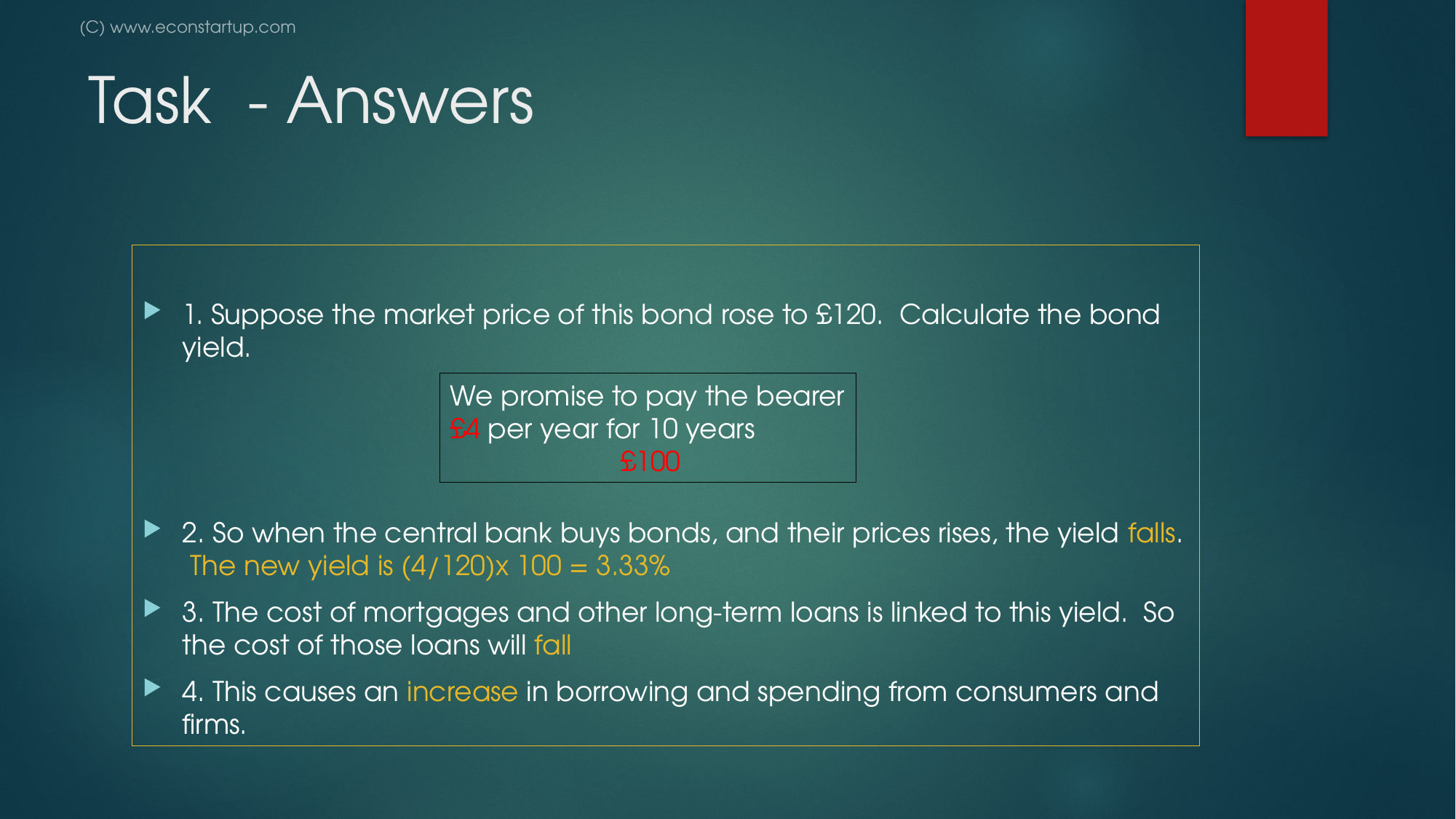

(C) www.econstartup.com
# Task  - Answers

1. Suppose the market price of this bond rose to £120.  Calculate the bond yield.

2. So when the central bank buys bonds, and their prices rises, the yield falls.  The new yield is (4/120)x 100 = 3.33%
3. The cost of mortgages and other long-term loans is linked to this yield.  So the cost of those loans will fall
4. This causes an increase in borrowing and spending from consumers and firms.
We promise to pay the bearer
£4 per year for 10 years
	        £100